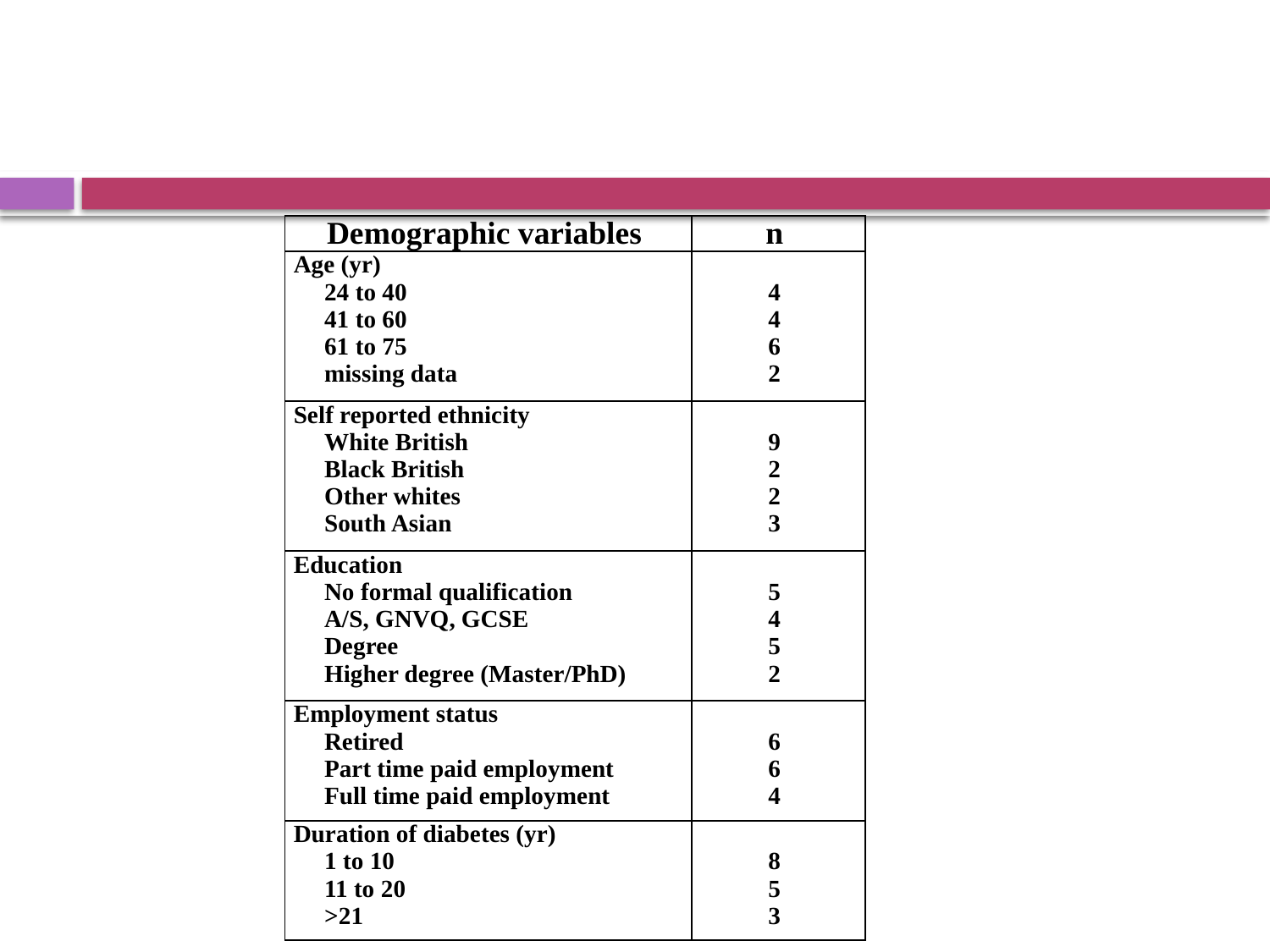

#
| Demographic variables | n |
| --- | --- |
| Age (yr) 24 to 40 41 to 60 61 to 75 missing data | 4 4 6 2 |
| Self reported ethnicity White British Black British Other whites South Asian | 9 2 2 3 |
| Education No formal qualification A/S, GNVQ, GCSE Degree Higher degree (Master/PhD) | 5 4 5 2 |
| Employment status Retired Part time paid employment Full time paid employment | 6 6 4 |
| Duration of diabetes (yr) 1 to 10 11 to 20 >21 | 8 5 3 |